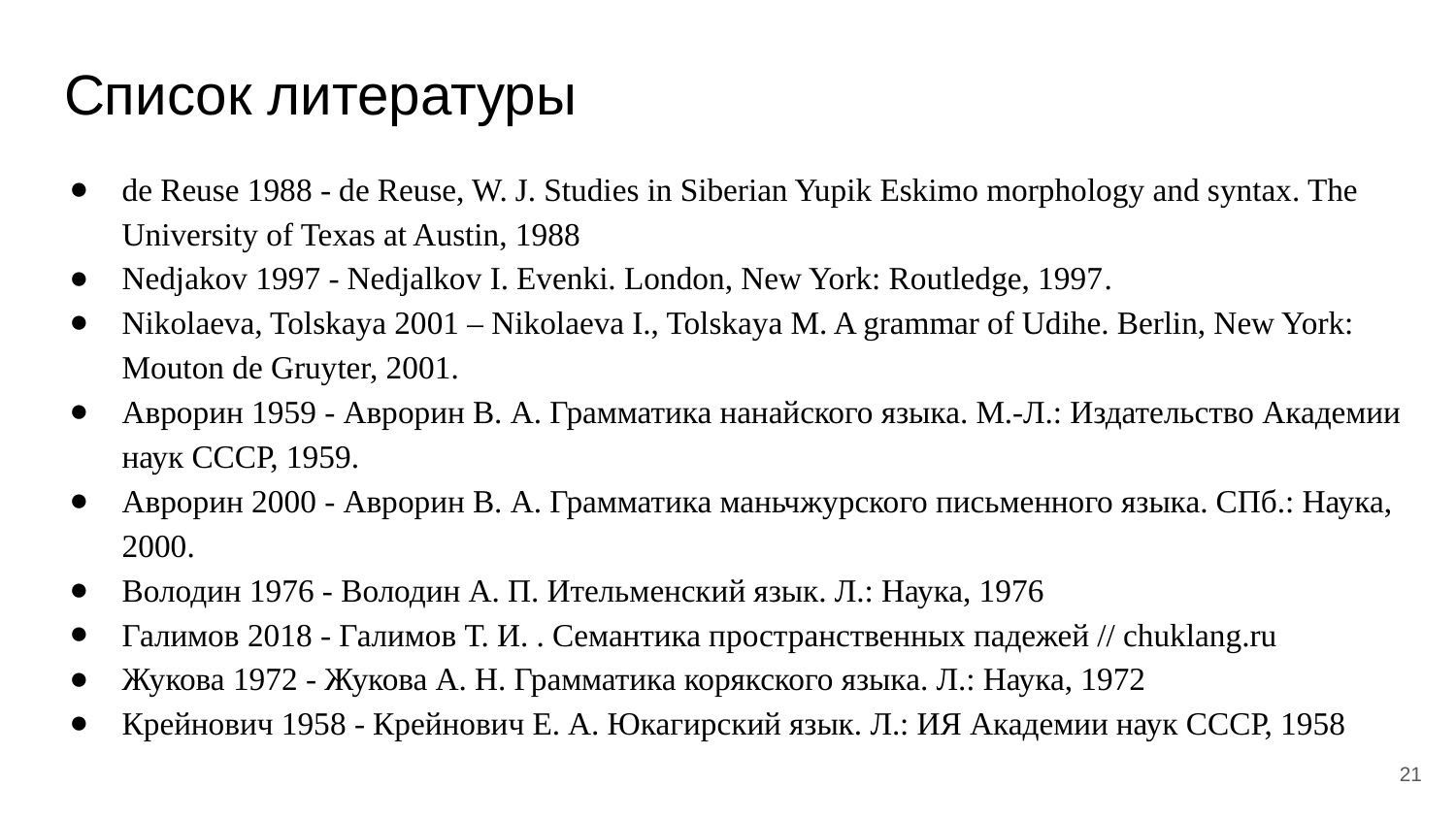

# Список литературы
de Reuse 1988 - de Reuse, W. J. Studies in Siberian Yupik Eskimo morphology and syntax. The University of Texas at Austin, 1988
Nedjakov 1997 - Nedjalkov I. Evenki. London, New York: Routledge, 1997.
Nikolaeva, Tolskaya 2001 – Nikolaeva I., Tolskaya M. A grammar of Udihe. Berlin, New York: Mouton de Gruyter, 2001.
Аврорин 1959 - Аврорин В. А. Грамматика нанайского языка. М.-Л.: Издательство Академии наук СССР, 1959.
Аврорин 2000 - Аврорин В. А. Грамматика маньчжурского письменного языка. СПб.: Наука, 2000.
Володин 1976 - Володин А. П. Ительменский язык. Л.: Наука, 1976
Галимов 2018 - Галимов Т. И. . Семантика пространственных падежей // chuklang.ru
Жукова 1972 - Жукова А. Н. Грамматика корякского языка. Л.: Наука, 1972
Крейнович 1958 - Крейнович Е. А. Юкагирский язык. Л.: ИЯ Академии наук СССР, 1958

21